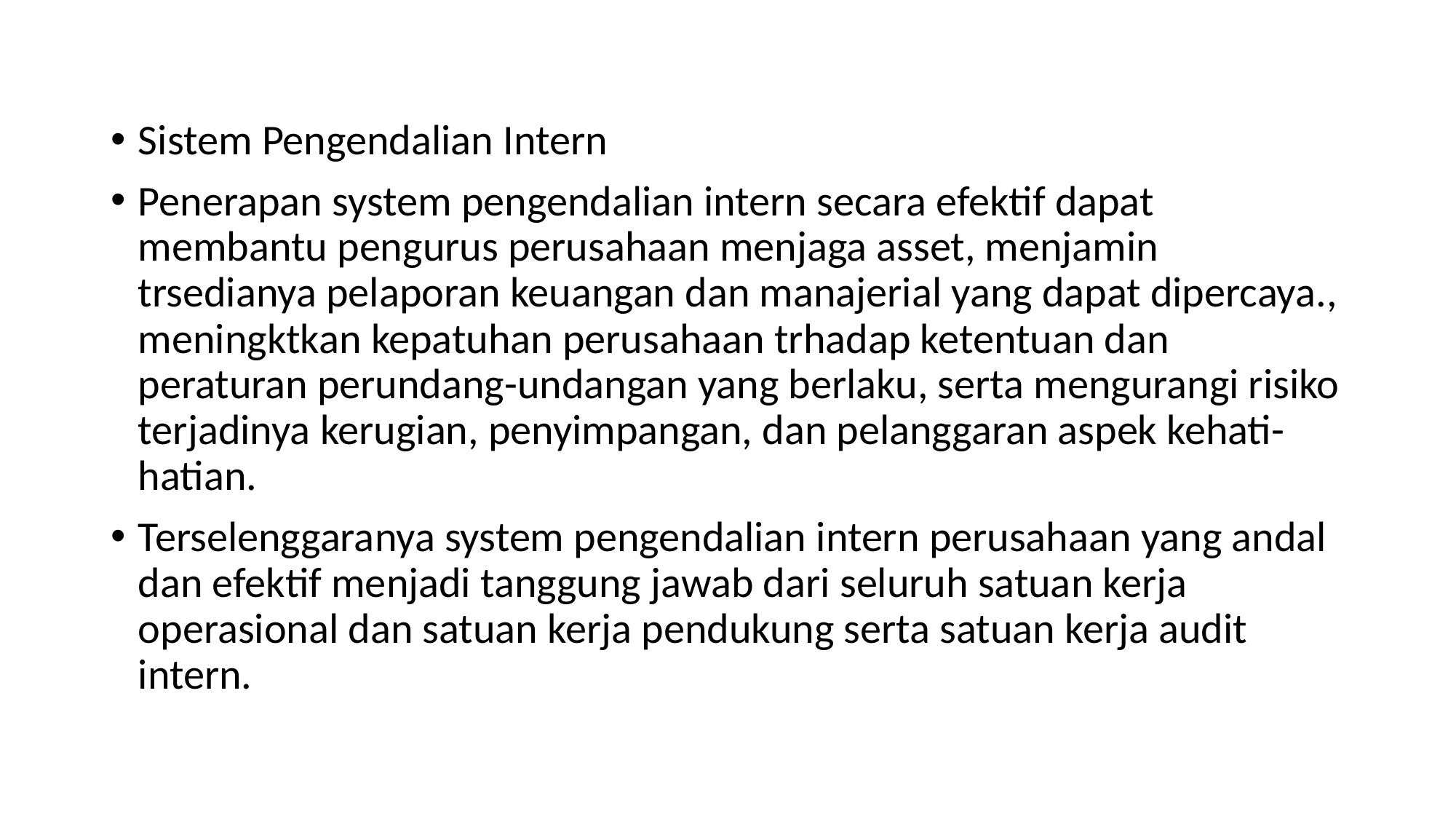

Sistem Pengendalian Intern
Penerapan system pengendalian intern secara efektif dapat membantu pengurus perusahaan menjaga asset, menjamin trsedianya pelaporan keuangan dan manajerial yang dapat dipercaya., meningktkan kepatuhan perusahaan trhadap ketentuan dan peraturan perundang-undangan yang berlaku, serta mengurangi risiko terjadinya kerugian, penyimpangan, dan pelanggaran aspek kehati-hatian.
Terselenggaranya system pengendalian intern perusahaan yang andal dan efektif menjadi tanggung jawab dari seluruh satuan kerja operasional dan satuan kerja pendukung serta satuan kerja audit intern.